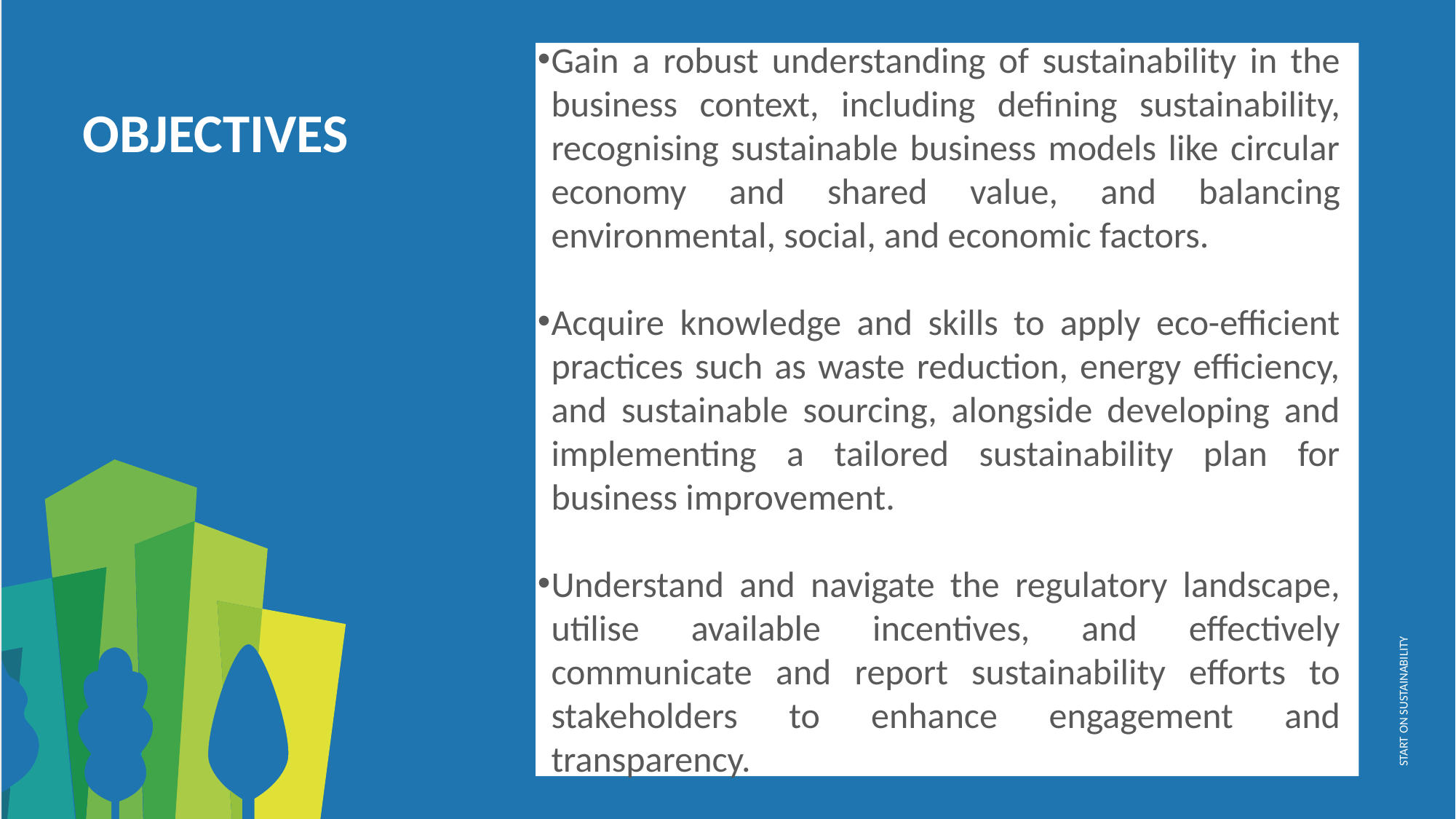

Gain a robust understanding of sustainability in the business context, including defining sustainability, recognising sustainable business models like circular economy and shared value, and balancing environmental, social, and economic factors.

Acquire knowledge and skills to apply eco-efficient practices such as waste reduction, energy efficiency, and sustainable sourcing, alongside developing and implementing a tailored sustainability plan for business improvement.

Understand and navigate the regulatory landscape, utilise available incentives, and effectively communicate and report sustainability efforts to stakeholders to enhance engagement and transparency.
OBJECTIVES